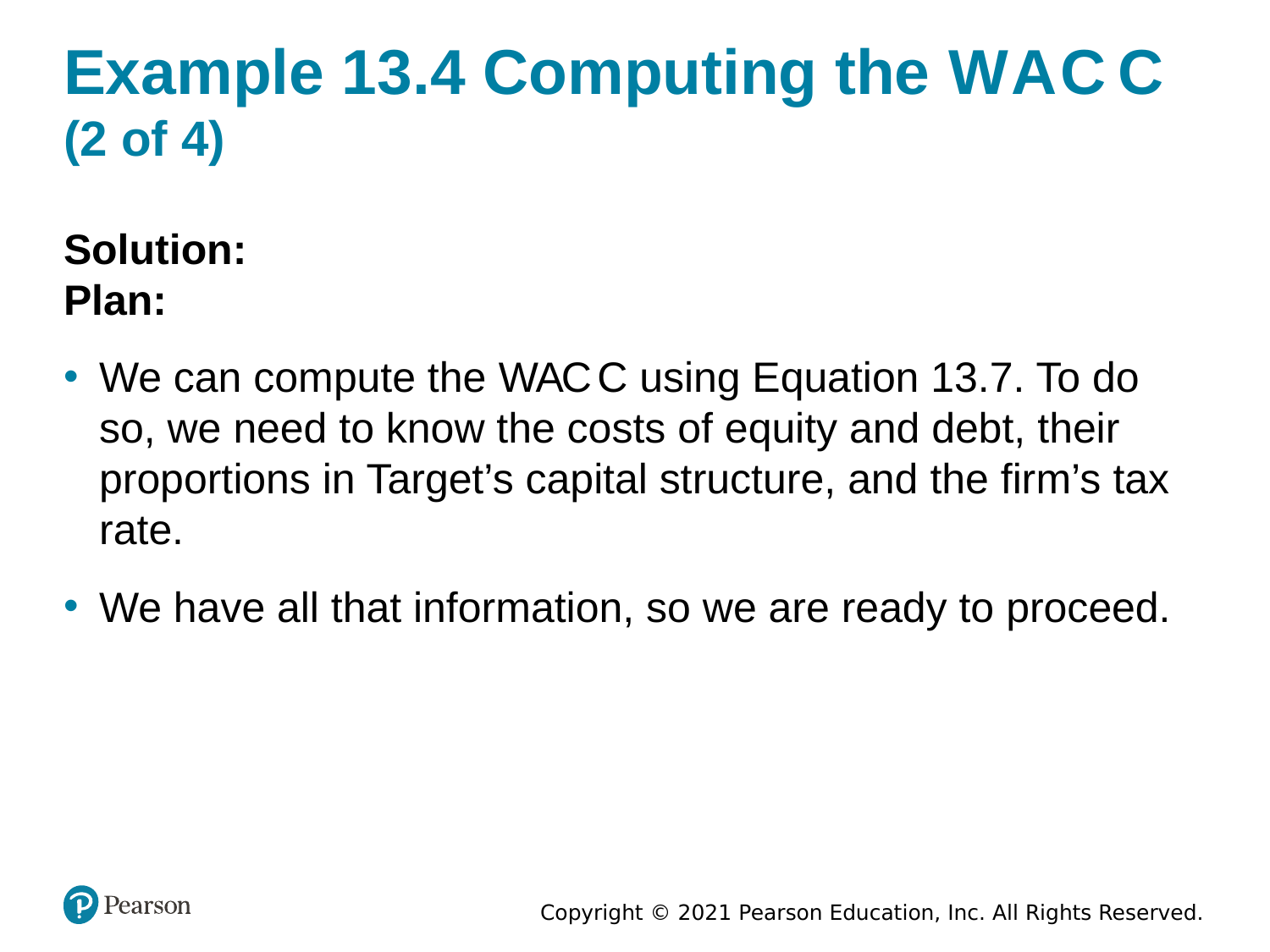

# Example 13.4 Computing the W A C C (2 of 4)
Solution:
Plan:
We can compute the W A C C using Equation 13.7. To do so, we need to know the costs of equity and debt, their proportions in Target’s capital structure, and the firm’s tax rate.
We have all that information, so we are ready to proceed.